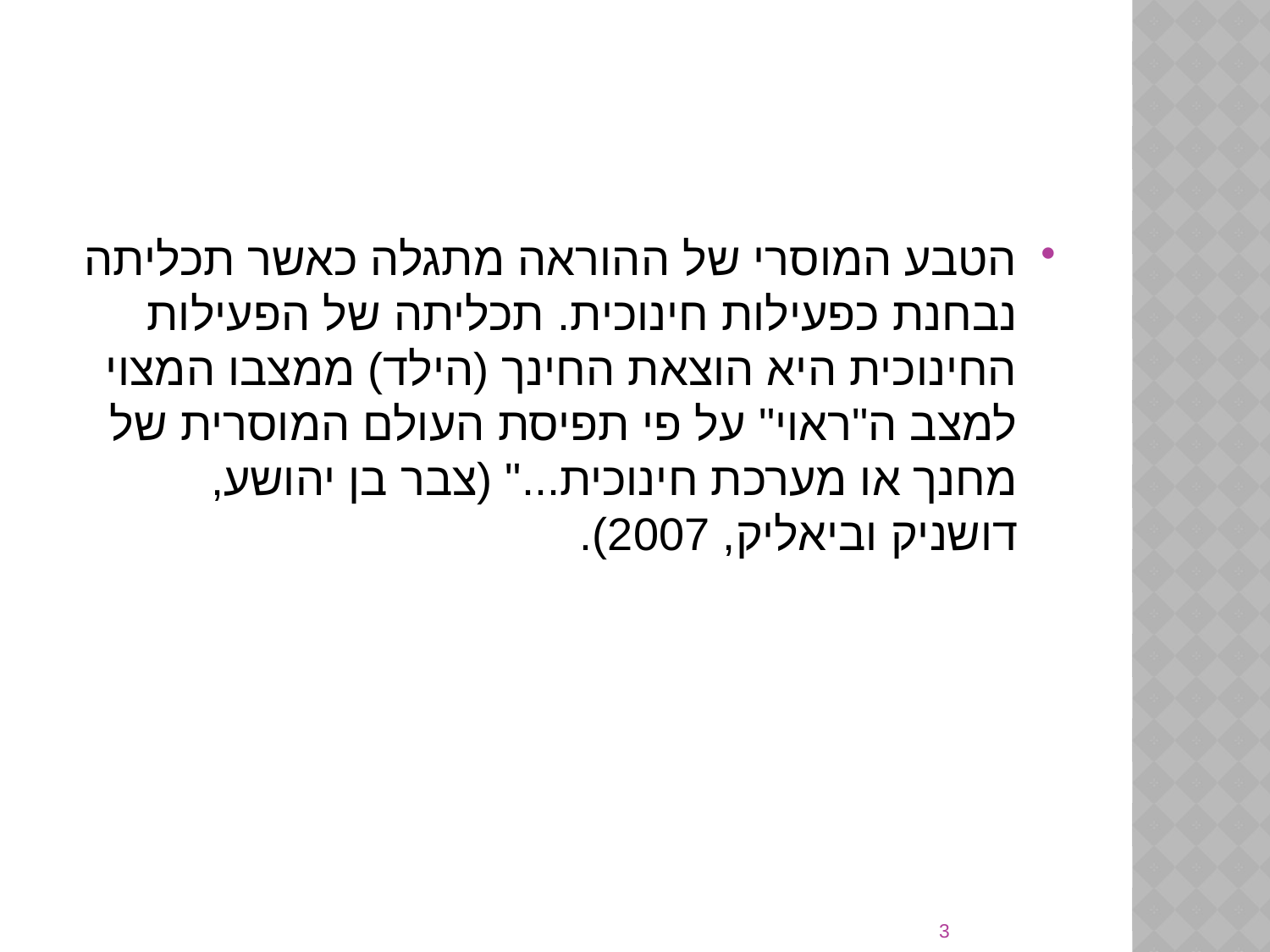

#
הטבע המוסרי של ההוראה מתגלה כאשר תכליתה נבחנת כפעילות חינוכית. תכליתה של הפעילות החינוכית היא הוצאת החינך (הילד) ממצבו המצוי למצב ה"ראוי" על פי תפיסת העולם המוסרית של מחנך או מערכת חינוכית..." (צבר בן יהושע, דושניק וביאליק, 2007).
3